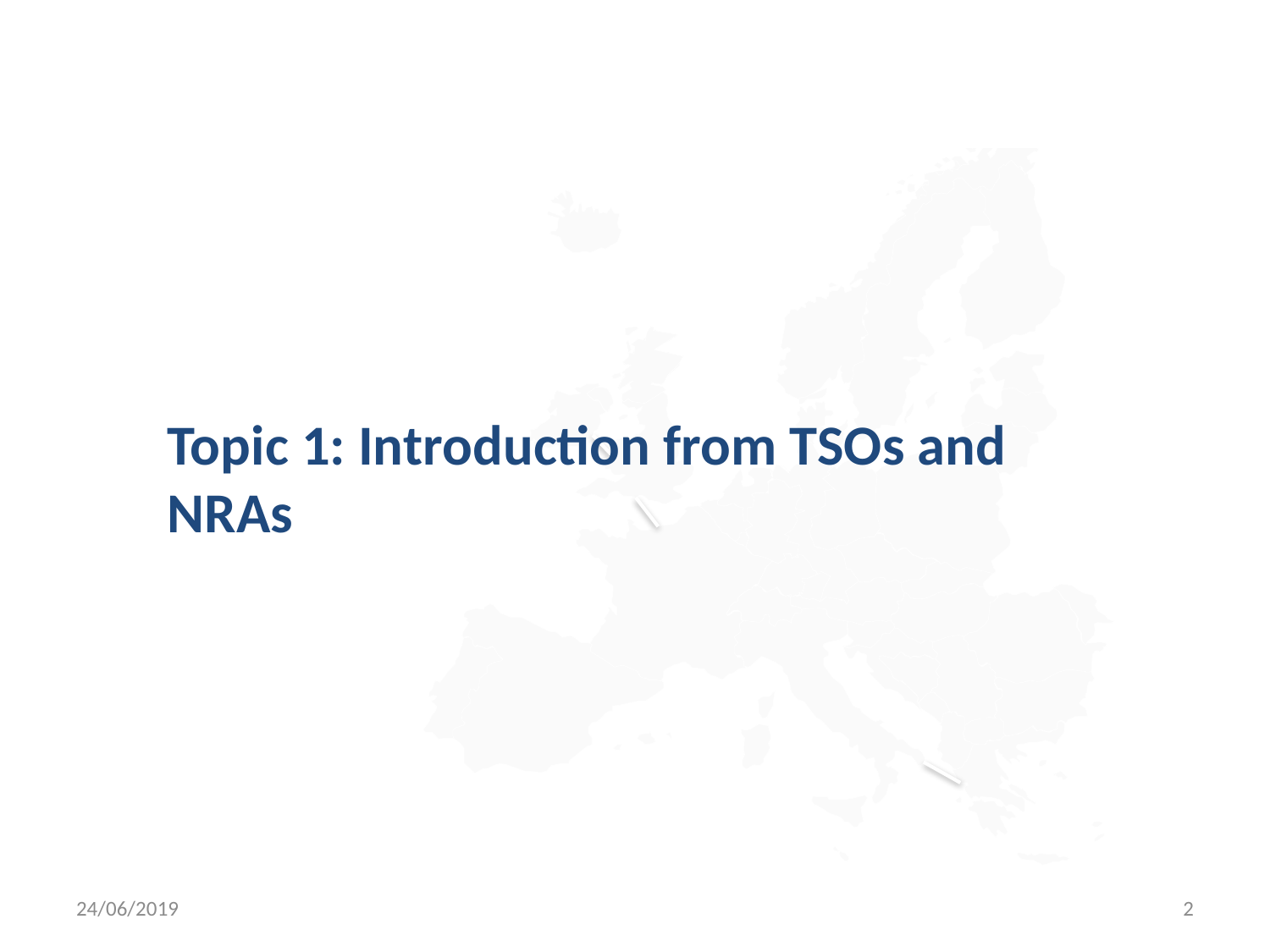

# Topic 1: Introduction from TSOs and NRAs
24/06/2019
2